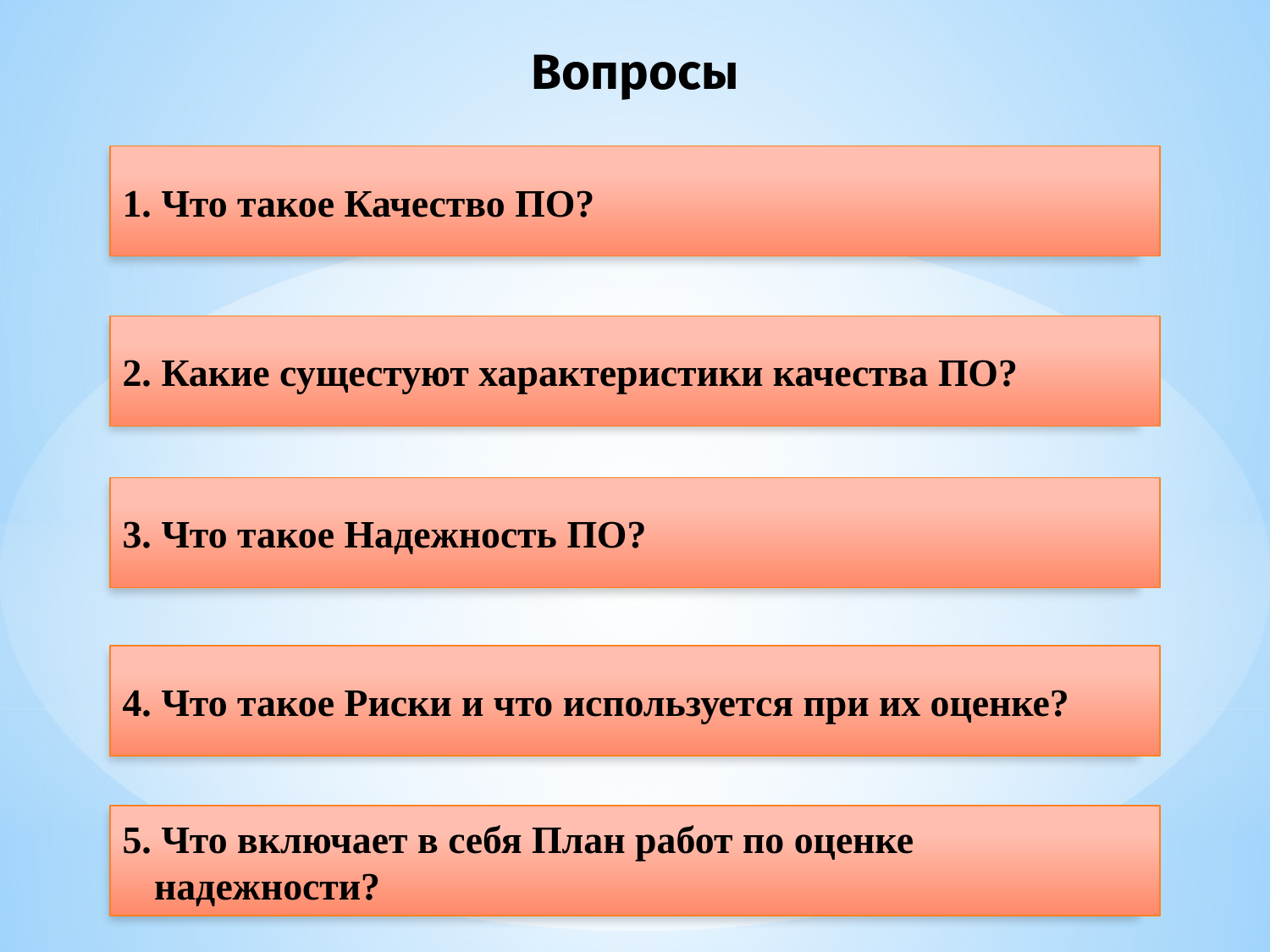

Вопросы

1. Что такое Качество ПО?

2. Какие сущестуют характеристики качества ПО?

3. Что такое Надежность ПО?

4. Что такое Риски и что используется при их оценке?

5. Что включает в себя План работ по оценке надежности?